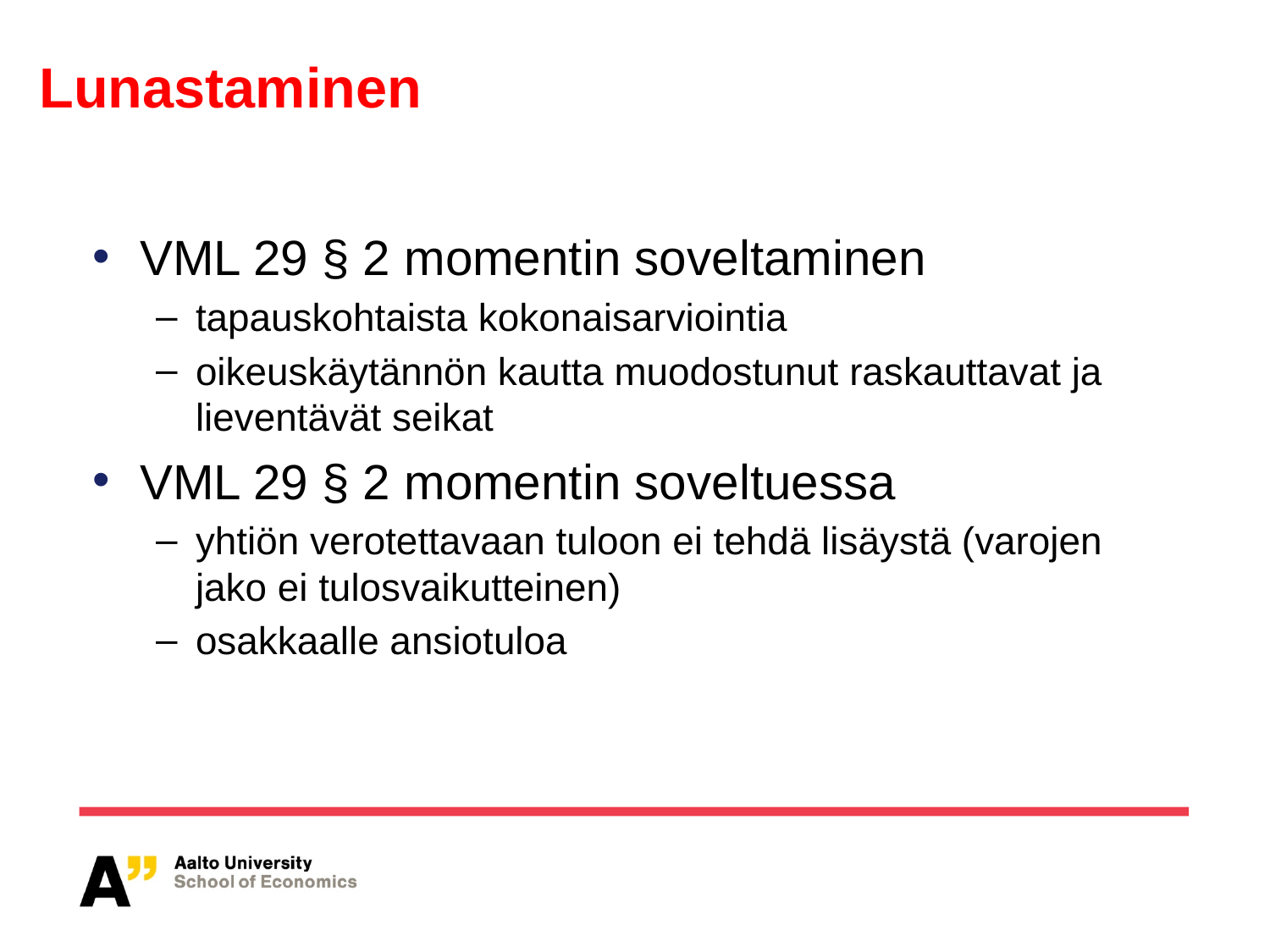

# Lunastaminen
VML 29 § 2 momentin soveltaminen
tapauskohtaista kokonaisarviointia
oikeuskäytännön kautta muodostunut raskauttavat ja lieventävät seikat
VML 29 § 2 momentin soveltuessa
yhtiön verotettavaan tuloon ei tehdä lisäystä (varojen jako ei tulosvaikutteinen)
osakkaalle ansiotuloa